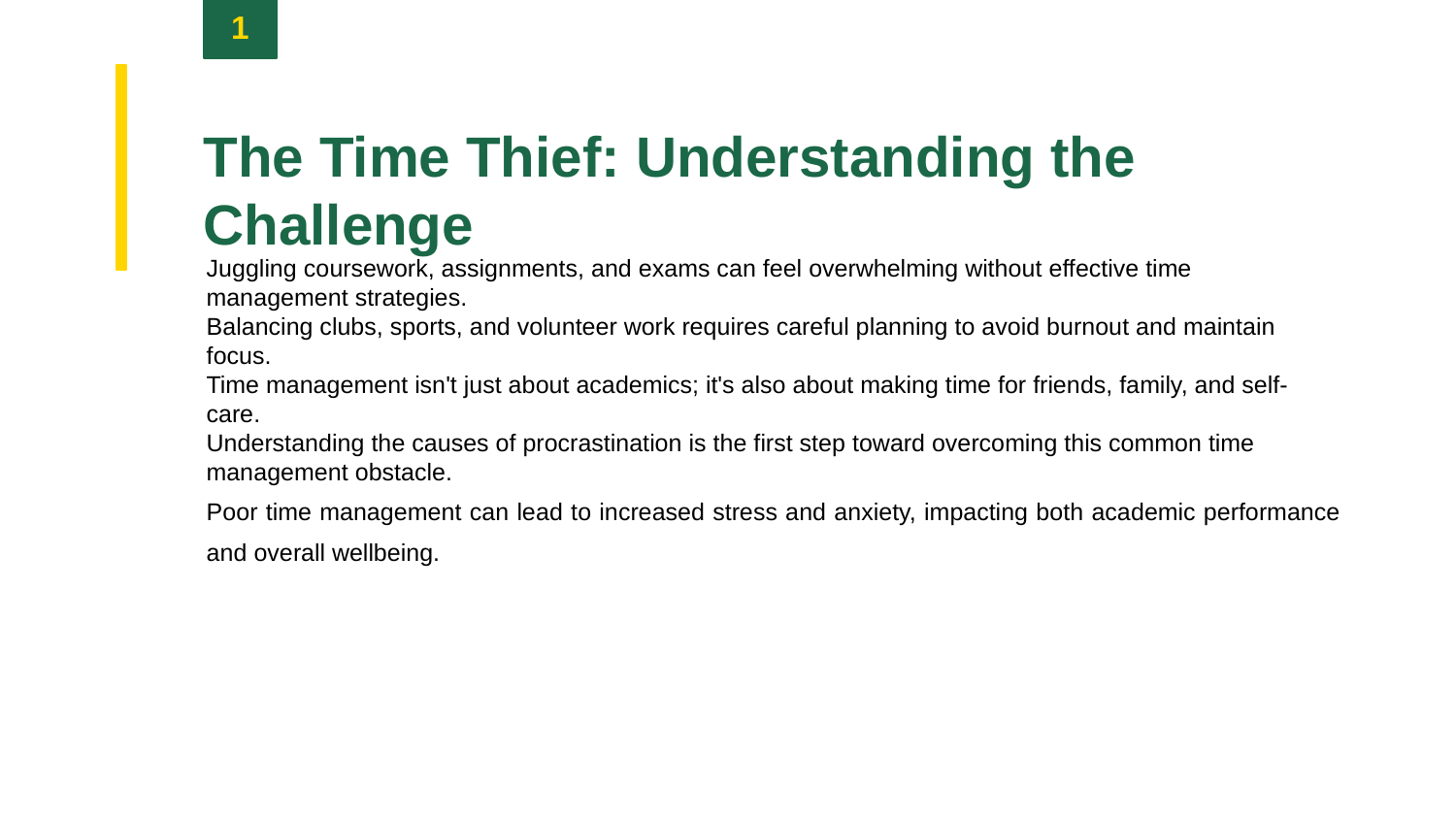

1

The Time Thief: Understanding the Challenge
Juggling coursework, assignments, and exams can feel overwhelming without effective time management strategies.
Balancing clubs, sports, and volunteer work requires careful planning to avoid burnout and maintain focus.
Time management isn't just about academics; it's also about making time for friends, family, and self-care.
Understanding the causes of procrastination is the first step toward overcoming this common time management obstacle.
Poor time management can lead to increased stress and anxiety, impacting both academic performance and overall wellbeing.